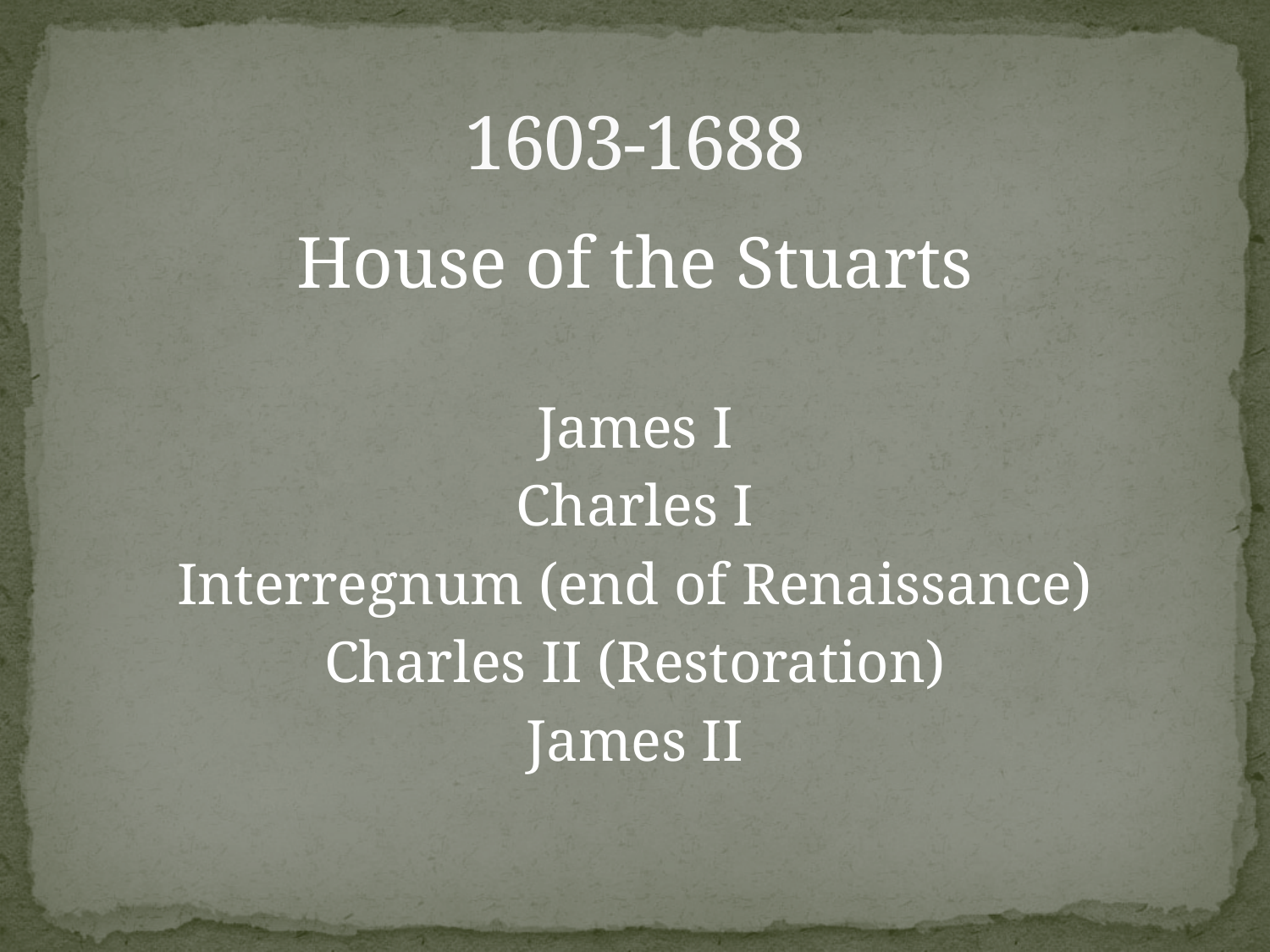

# 1603-1688
House of the Stuarts

James I
Charles I
Interregnum (end of Renaissance)
Charles II (Restoration)
James II